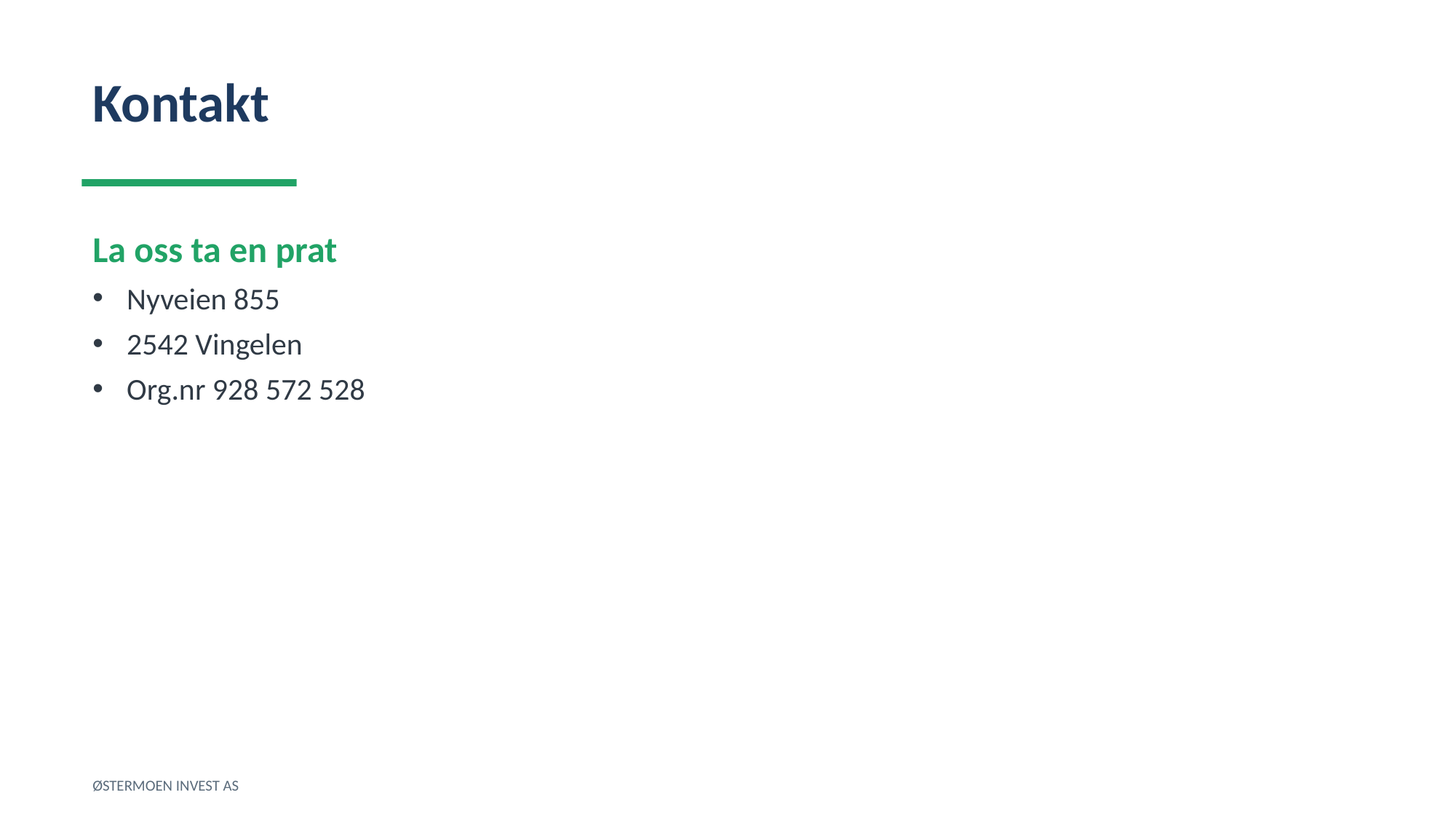

Kontakt

La oss ta en prat
Nyveien 855
2542 Vingelen
Org.nr 928 572 528
ØSTERMOEN INVEST AS